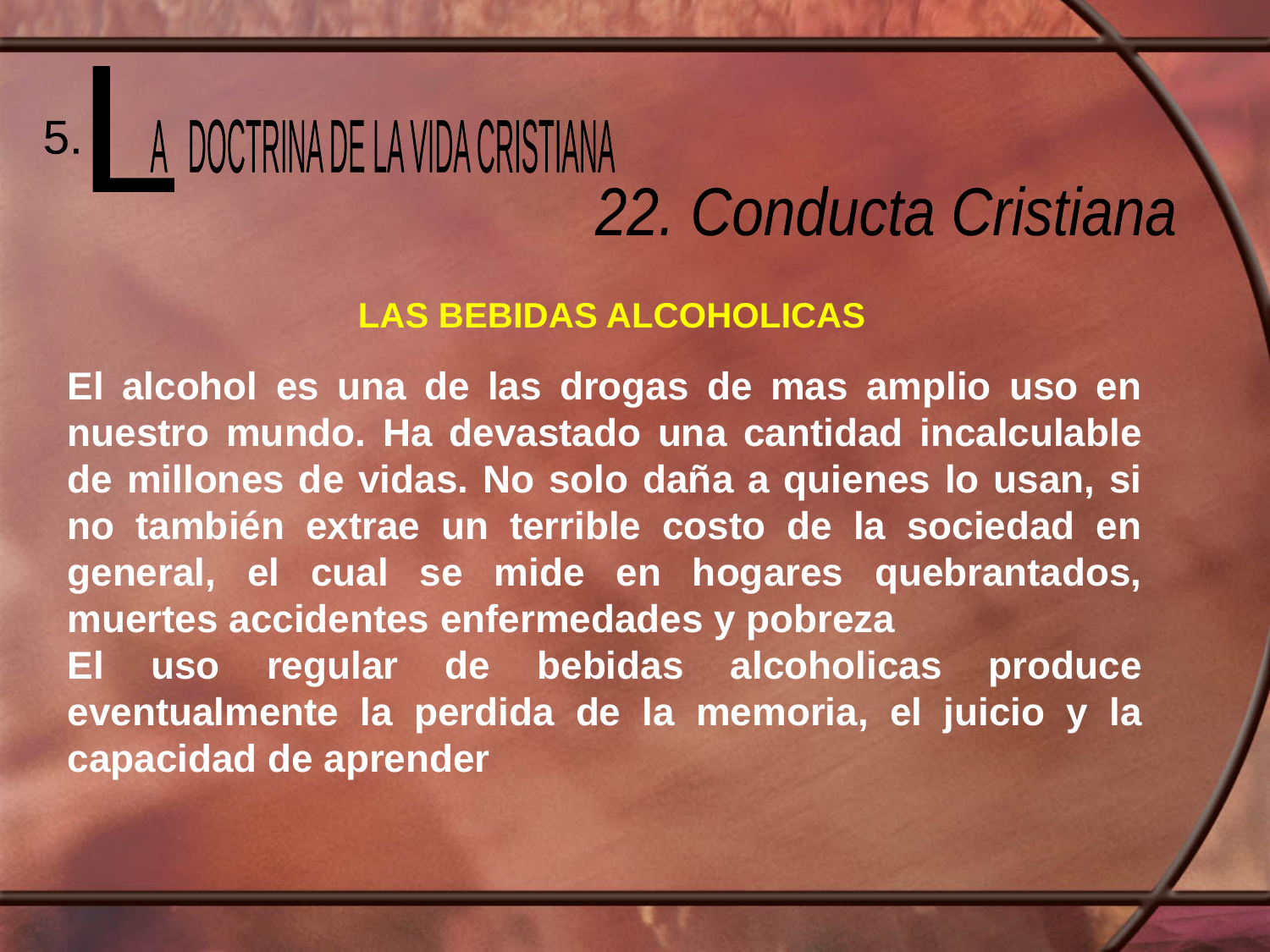

L
   A   DOCTRINA DE LA VIDA CRISTIANA
5.
22. Conducta Cristiana
LAS BEBIDAS ALCOHOLICAS
El alcohol es una de las drogas de mas amplio uso en nuestro mundo. Ha devastado una cantidad incalculable de millones de vidas. No solo daña a quienes lo usan, si no también extrae un terrible costo de la sociedad en general, el cual se mide en hogares quebrantados, muertes accidentes enfermedades y pobreza
El uso regular de bebidas alcoholicas produce eventualmente la perdida de la memoria, el juicio y la capacidad de aprender